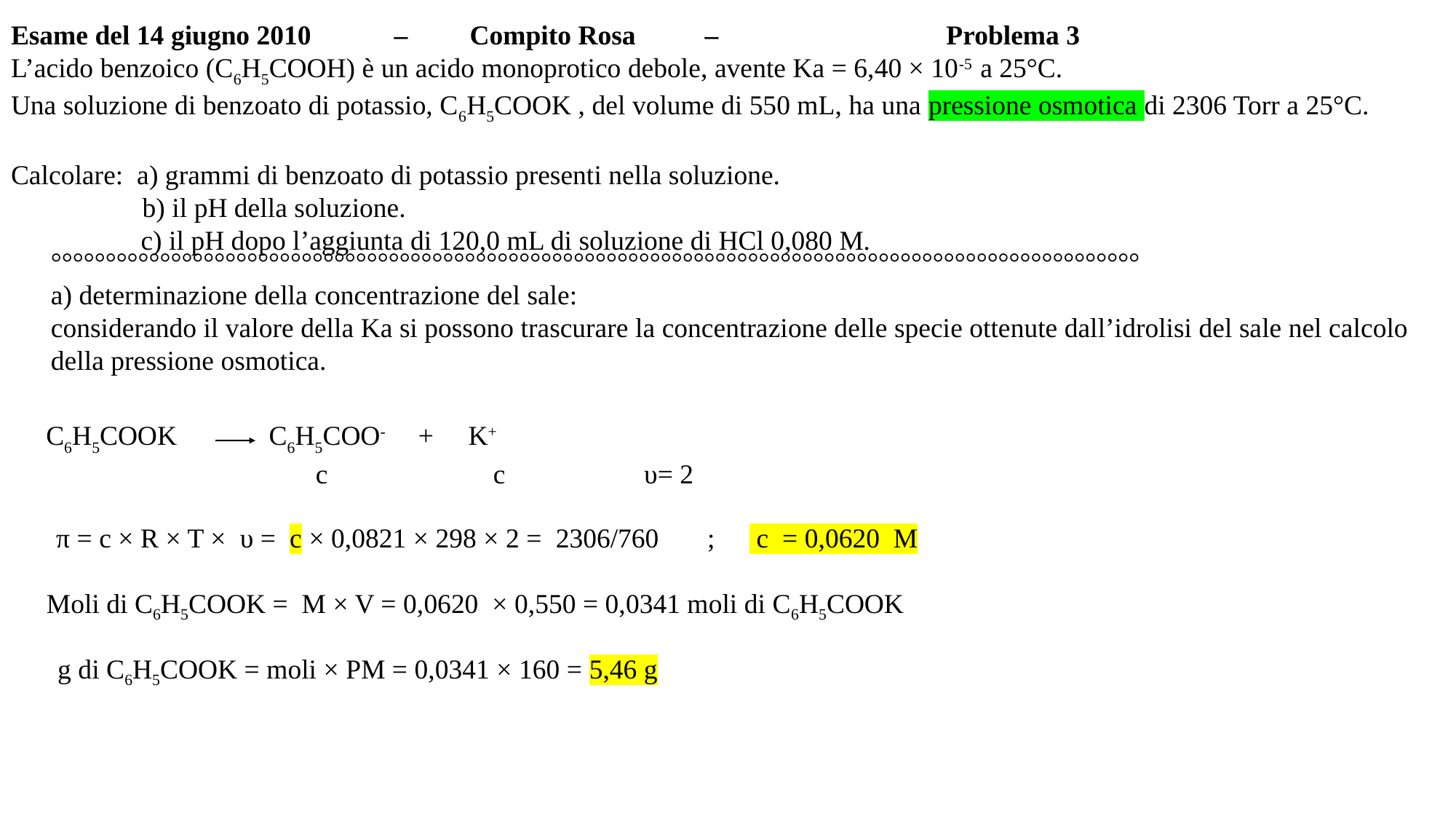

Esame del 14 giugno 2010            –         Compito Rosa          –                                 Problema 3
L’acido benzoico (C6H5COOH) è un acido monoprotico debole, avente Ka = 6,40 × 10-5  a 25°C.
Una soluzione di benzoato di potassio, C6H5COOK , del volume di 550 mL, ha una pressione osmotica di 2306 Torr a 25°C.
Calcolare:  a) grammi di benzoato di potassio presenti nella soluzione.
                   b) il pH della soluzione.
	   c) il pH dopo l’aggiunta di 120,0 mL di soluzione di HCl 0,080 M.
°°°°°°°°°°°°°°°°°°°°°°°°°°°°°°°°°°°°°°°°°°°°°°°°°°°°°°°°°°°°°°°°°°°°°°°°°°°°°°°°°°°°°°°°°°°°°°°°°°°°
a) determinazione della concentrazione del sale:
considerando il valore della Ka si possono trascurare la concentrazione delle specie ottenute dall’idrolisi del sale nel calcolo
della pressione osmotica.

C6H5COOK                       C6H5COO-      +     K+
                                       c                        c                    υ= 2

π = c × R × T ×  υ =  c × 0,0821 × 298 × 2 =  2306/760       ;      c  = 0,0620  M
Moli di C6H5COOK =  M × V = 0,0620  × 0,550 = 0,0341 moli di C6H5COOK
g di C6H5COOK = moli × PM = 0,0341 × 160 = 5,46 g